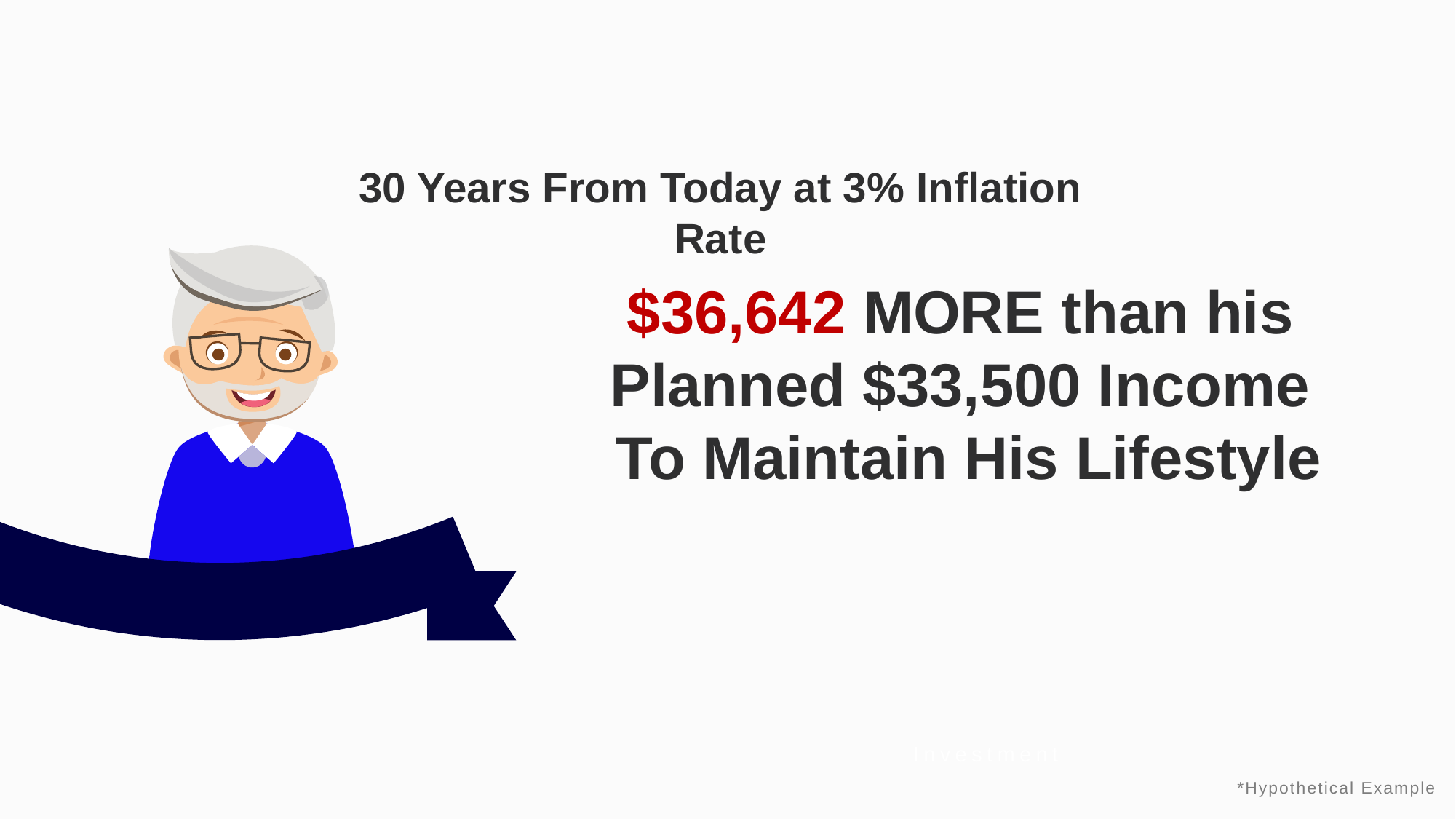

2M
30 Years From Today at 3% Inflation Rate
1.8M
1.6M

$36,642 MORE than his
Planned $33,500 Income
To Maintain His Lifestyle

1.4M
1.2M
1M
800k
600k

Joe
400k
200k
0
$500,000

Investment
*Hypothetical Example